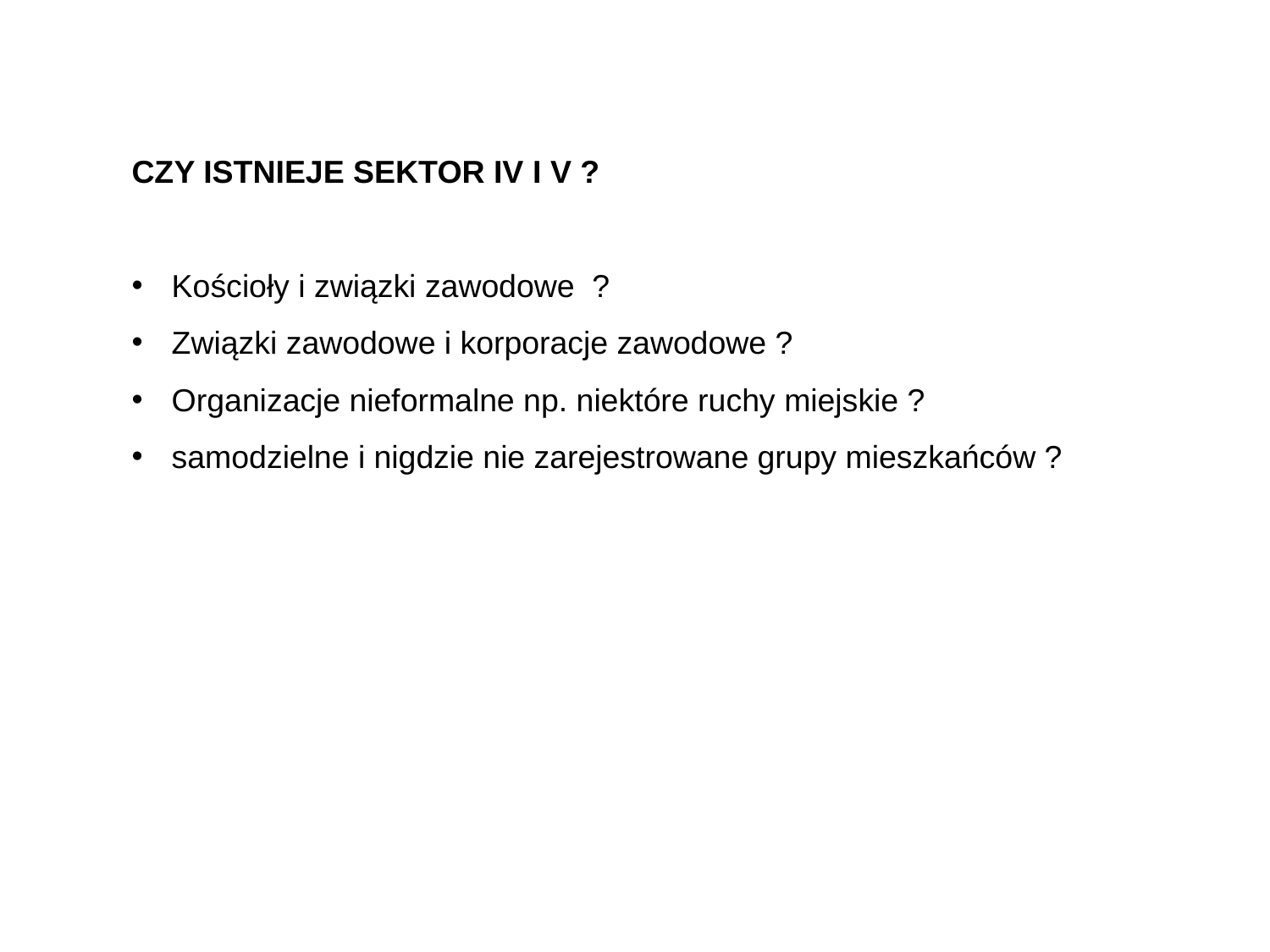

CZY ISTNIEJE SEKTOR IV I V ?

Kościoły i związki zawodowe  ?
Związki zawodowe i korporacje zawodowe ?
Organizacje nieformalne np. niektóre ruchy miejskie ?
samodzielne i nigdzie nie zarejestrowane grupy mieszkańców ?